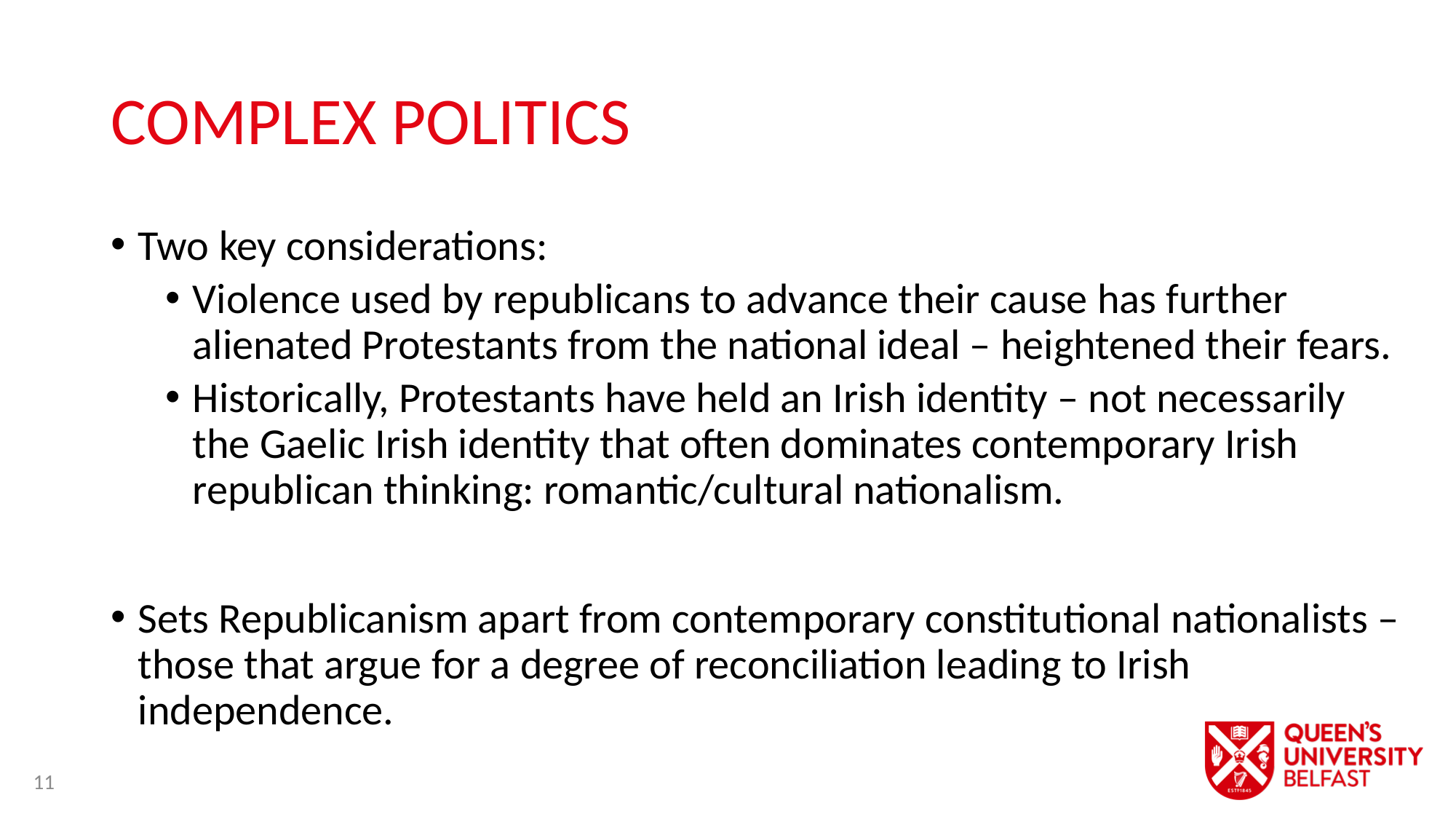

# Complex Politics
Two key considerations:
Violence used by republicans to advance their cause has further alienated Protestants from the national ideal – heightened their fears.
Historically, Protestants have held an Irish identity – not necessarily the Gaelic Irish identity that often dominates contemporary Irish republican thinking: romantic/cultural nationalism.

Sets Republicanism apart from contemporary constitutional nationalists – those that argue for a degree of reconciliation leading to Irish independence.
11